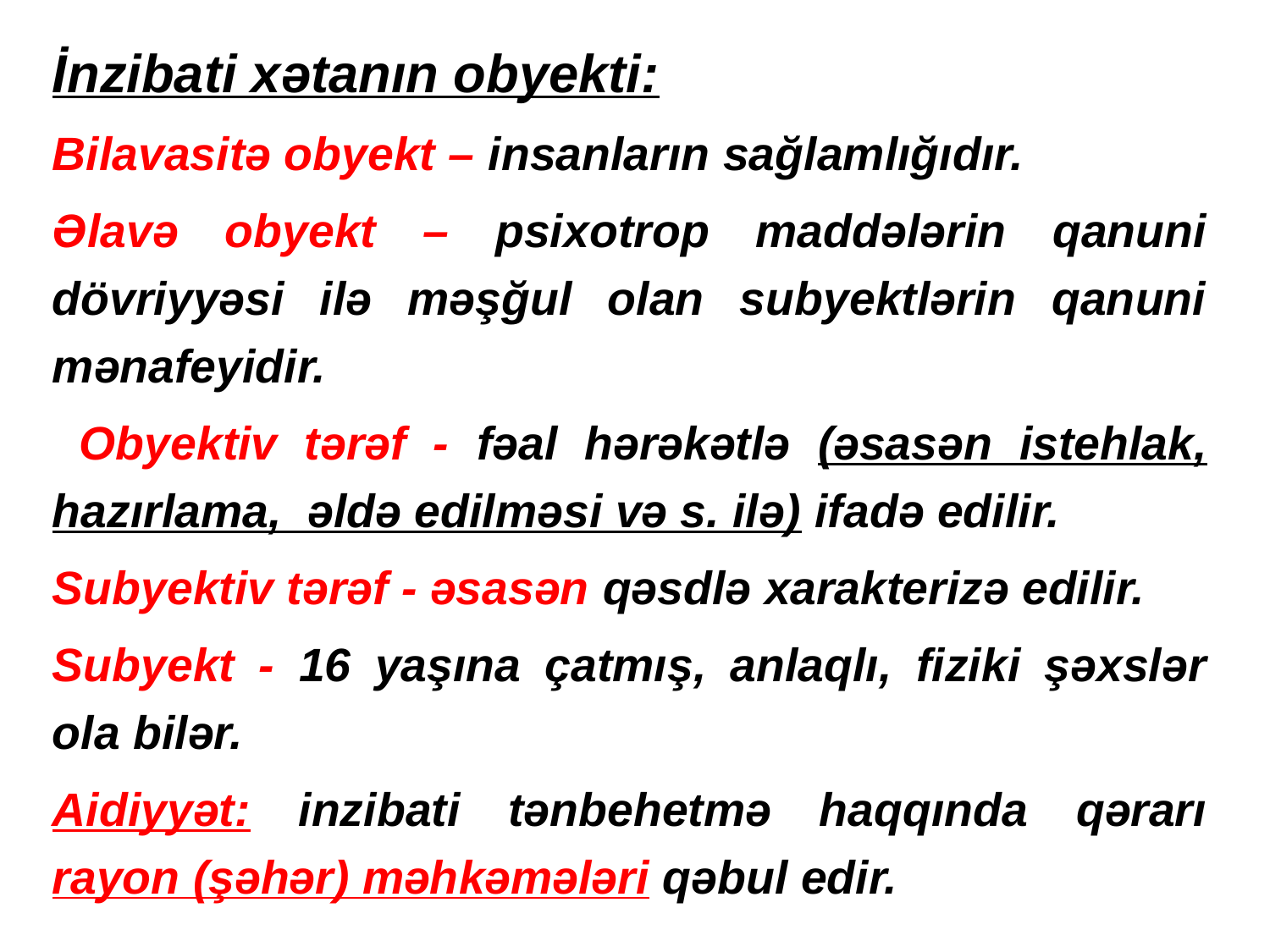

İnzibati xətanın obyekti:
Bilavasitə obyekt – insanların sağlamlığıdır.
Əlavə obyekt – psixotrop maddələrin qanuni dövriyyəsi ilə məşğul olan subyektlərin qanuni mənafeyidir.
 Obyektiv tərəf - fəal hərəkətlə (əsasən istehlak, hazırlama,  əldə edilməsi və s. ilə) ifadə edilir.
Subyektiv tərəf - əsasən qəsdlə xarakterizə edilir.
Subyekt - 16 yaşına çatmış, anlaqlı, fiziki şəxslər ola bilər.
Aidiyyət: inzibati tənbehetmə haqqında qərarı rayon (şəhər) məhkəmələri qəbul edir.